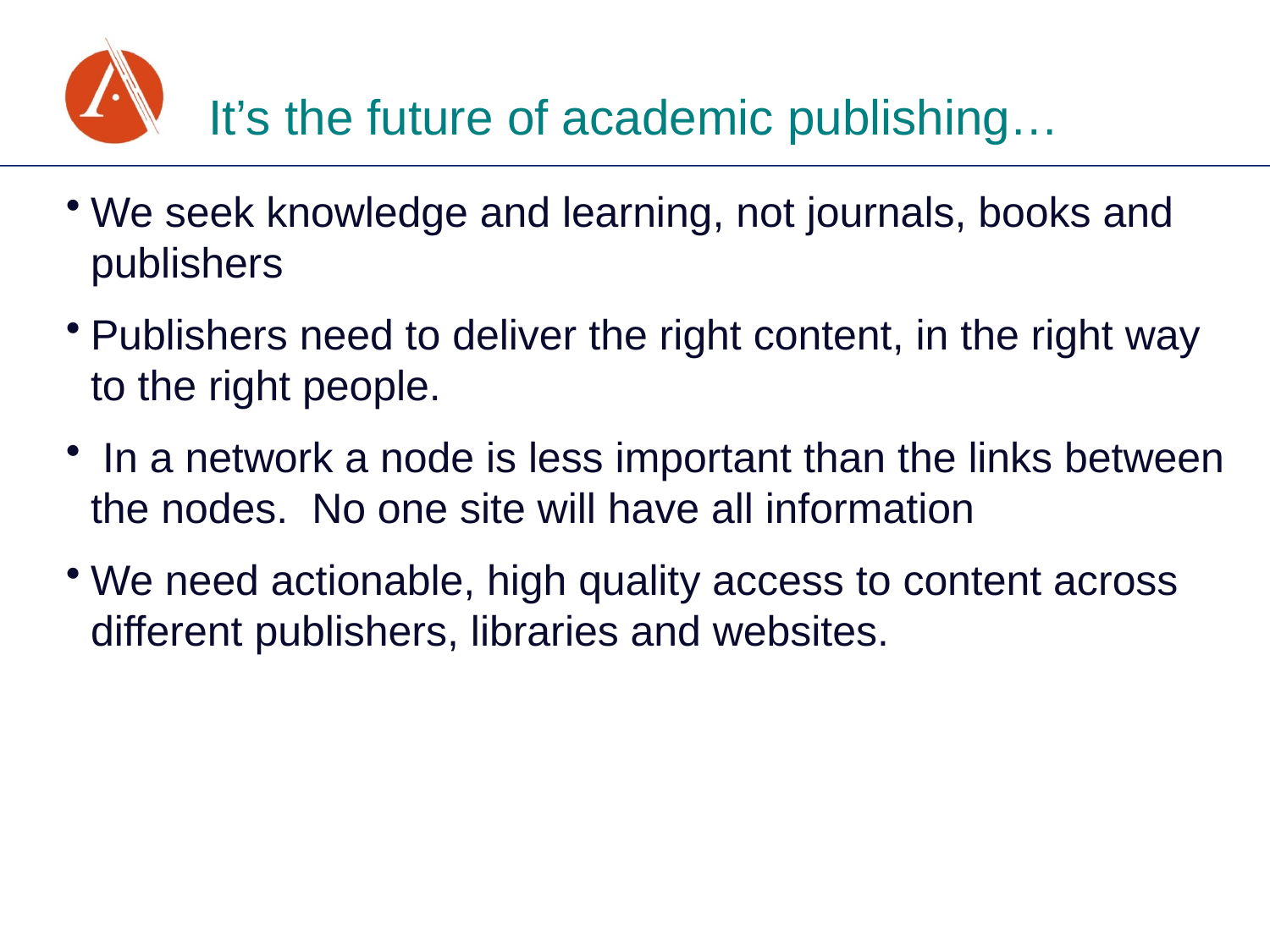

# It’s the future of academic publishing…
We seek knowledge and learning, not journals, books and publishers
Publishers need to deliver the right content, in the right way to the right people.
 In a network a node is less important than the links between the nodes.  No one site will have all information
We need actionable, high quality access to content across different publishers, libraries and websites.